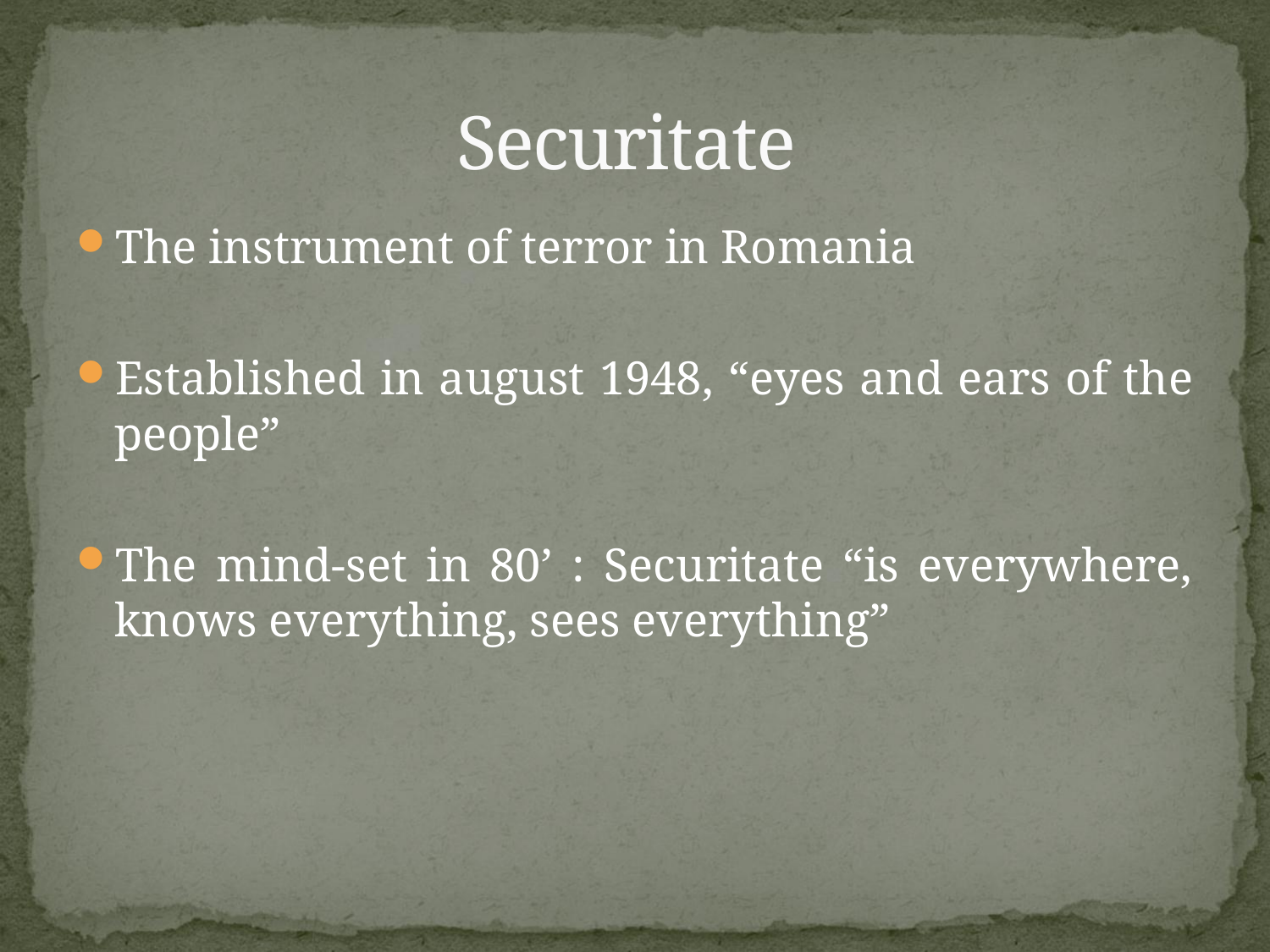

# Securitate
The instrument of terror in Romania

Established in august 1948, “eyes and ears of the people”

The mind-set in 80’ : Securitate “is everywhere, knows everything, sees everything”